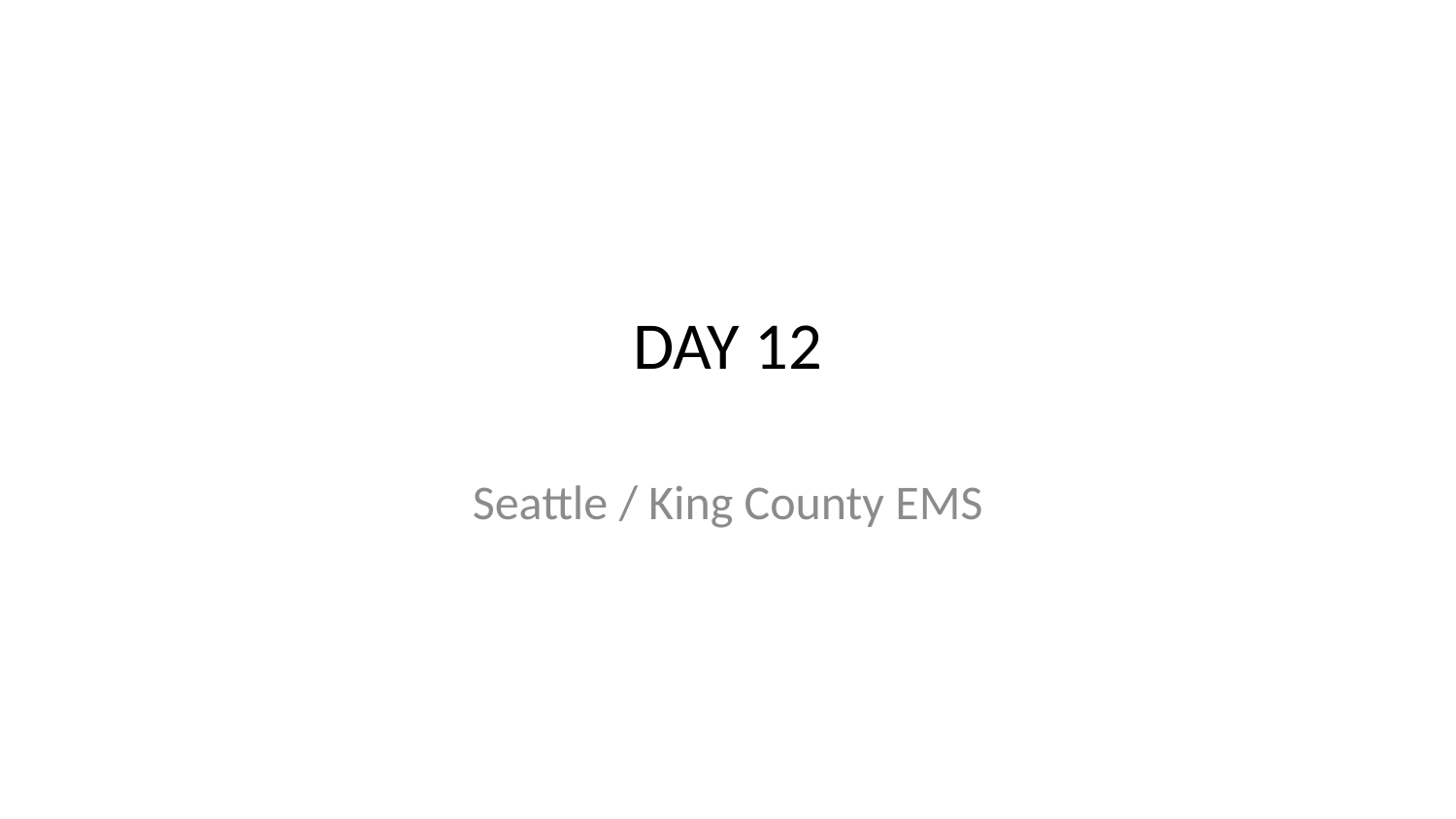

# DAY 12
Seattle / King County EMS